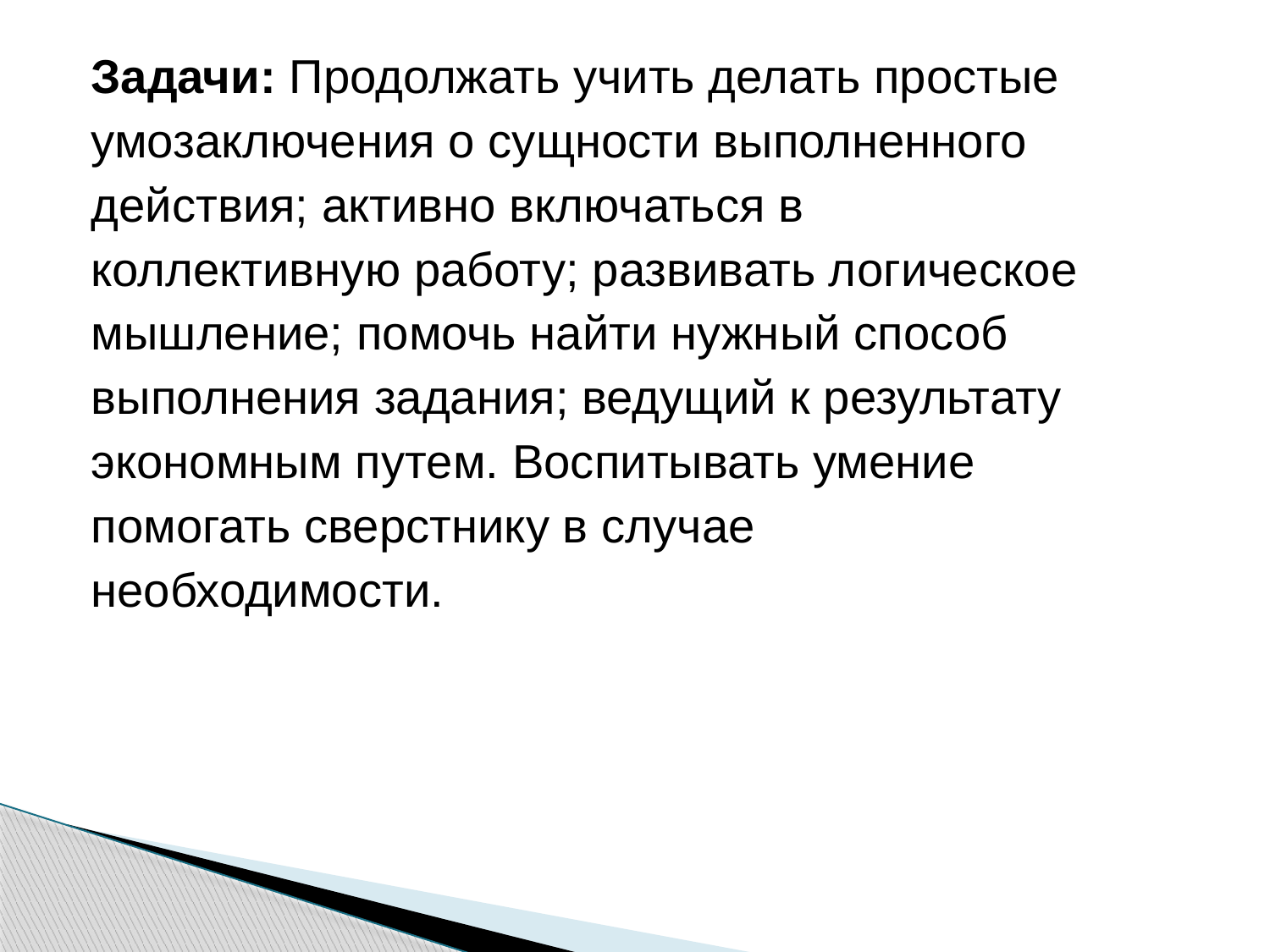

Задачи: Продолжать учить делать простые
умозаключения о сущности выполненного
действия; активно включаться в
коллективную работу; развивать логическое
мышление; помочь найти нужный способ
выполнения задания; ведущий к результату
экономным путем. Воспитывать умение
помогать сверстнику в случае
необходимости.